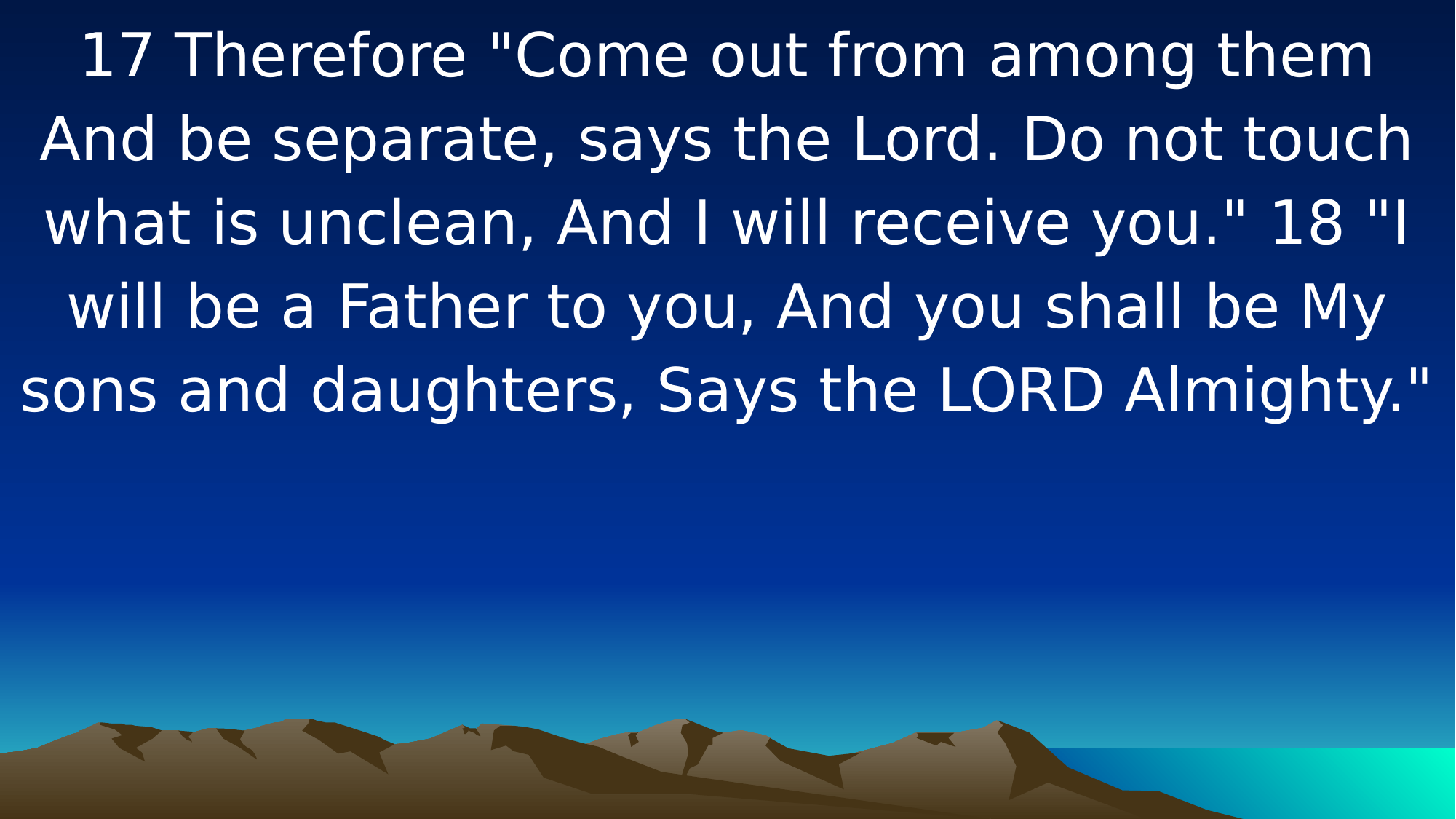

17 Therefore "Come out from among them And be separate, says the Lord. Do not touch what is unclean, And I will receive you." 18 "I will be a Father to you, And you shall be My sons and daughters, Says the LORD Almighty."